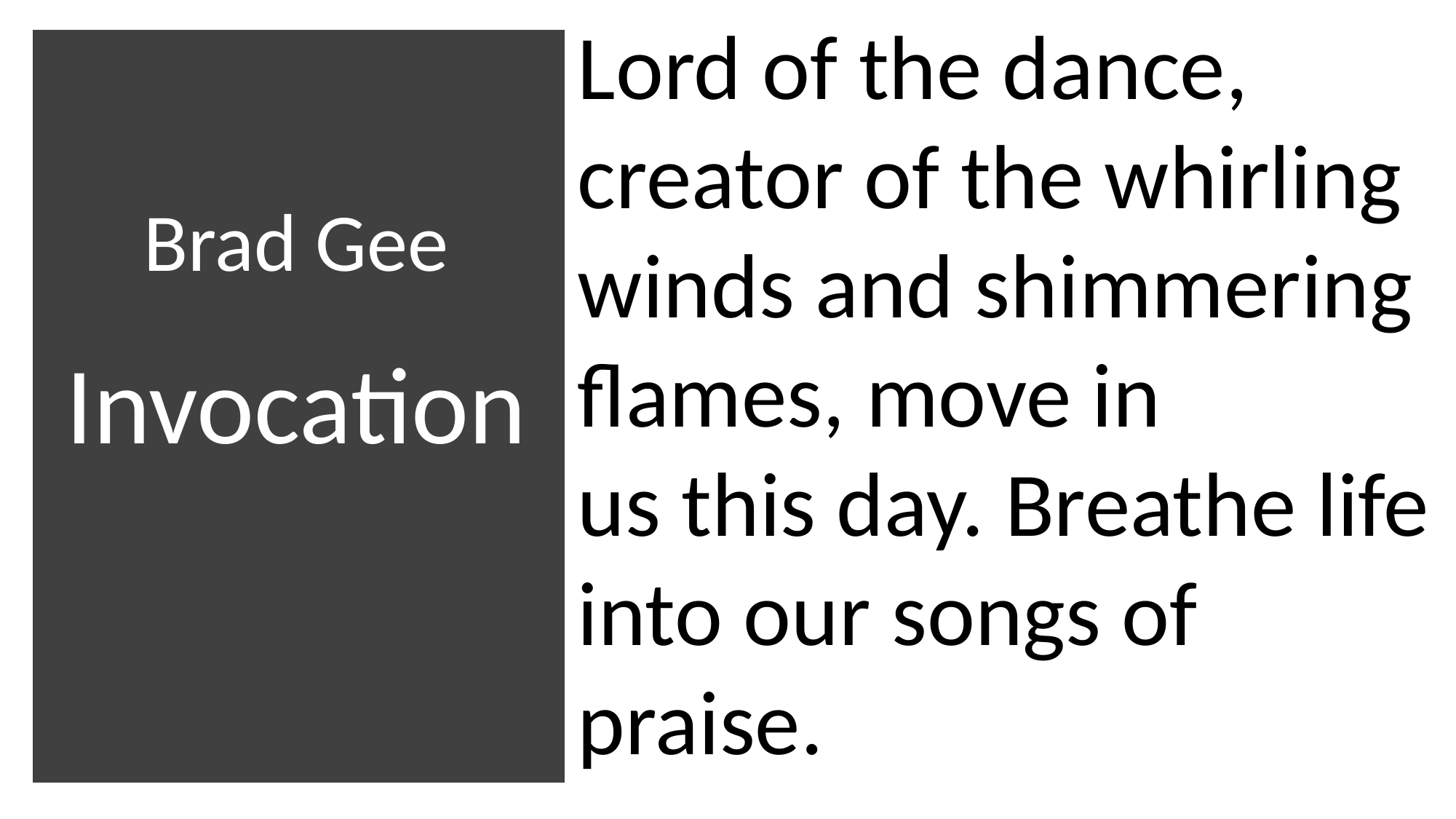

Lord of the dance, creator of the whirling winds and shimmering flames, move in
us this day. Breathe life into our songs of praise.

# Brad Gee Invocation